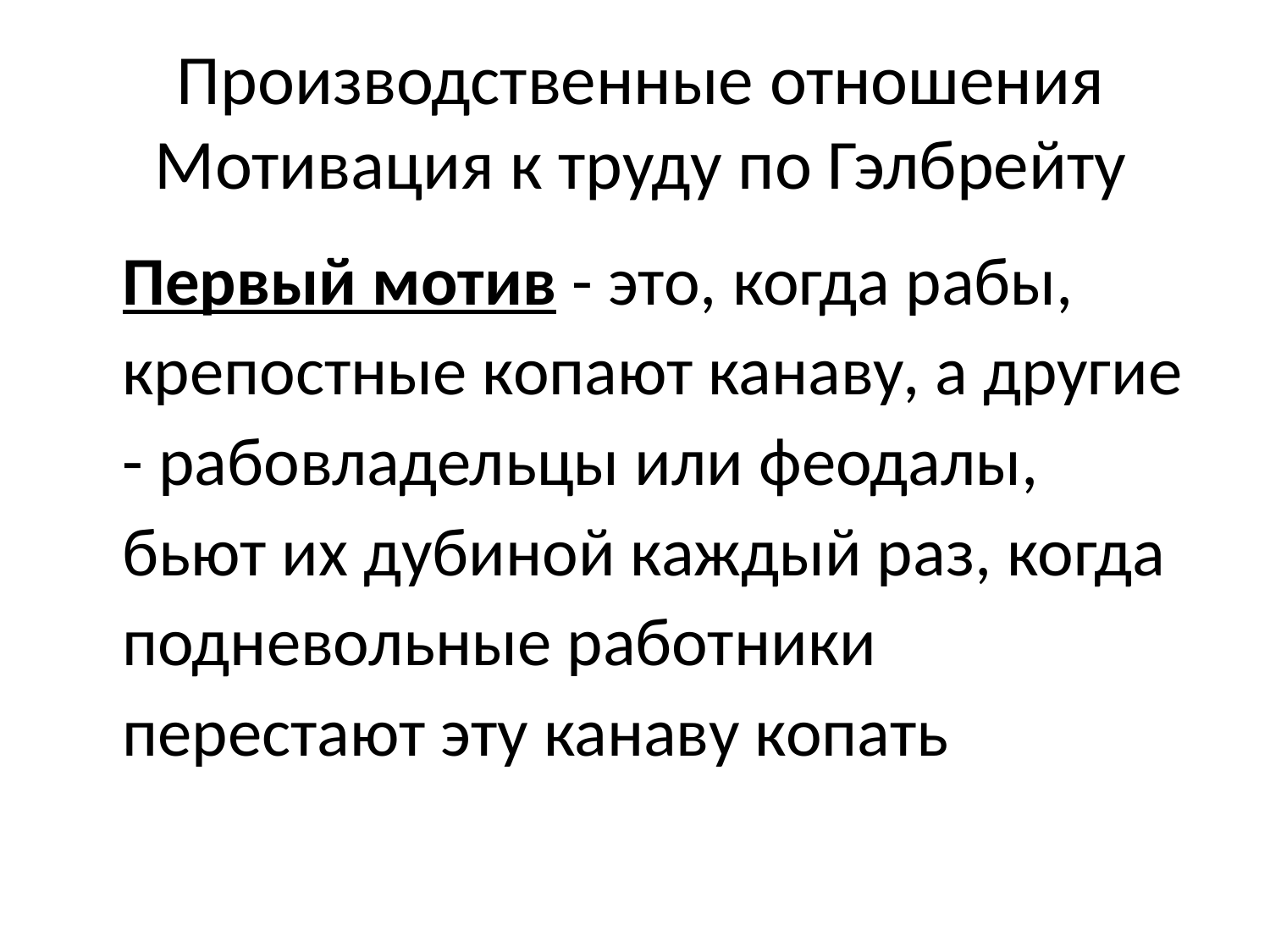

# Производственные отношения Мотивация к труду по Гэлбрейту
	Первый мотив - это, когда рабы, крепостные копают канаву, а другие - рабовладельцы или феодалы, бьют их дубиной каждый раз, когда подневольные работники перестают эту канаву копать